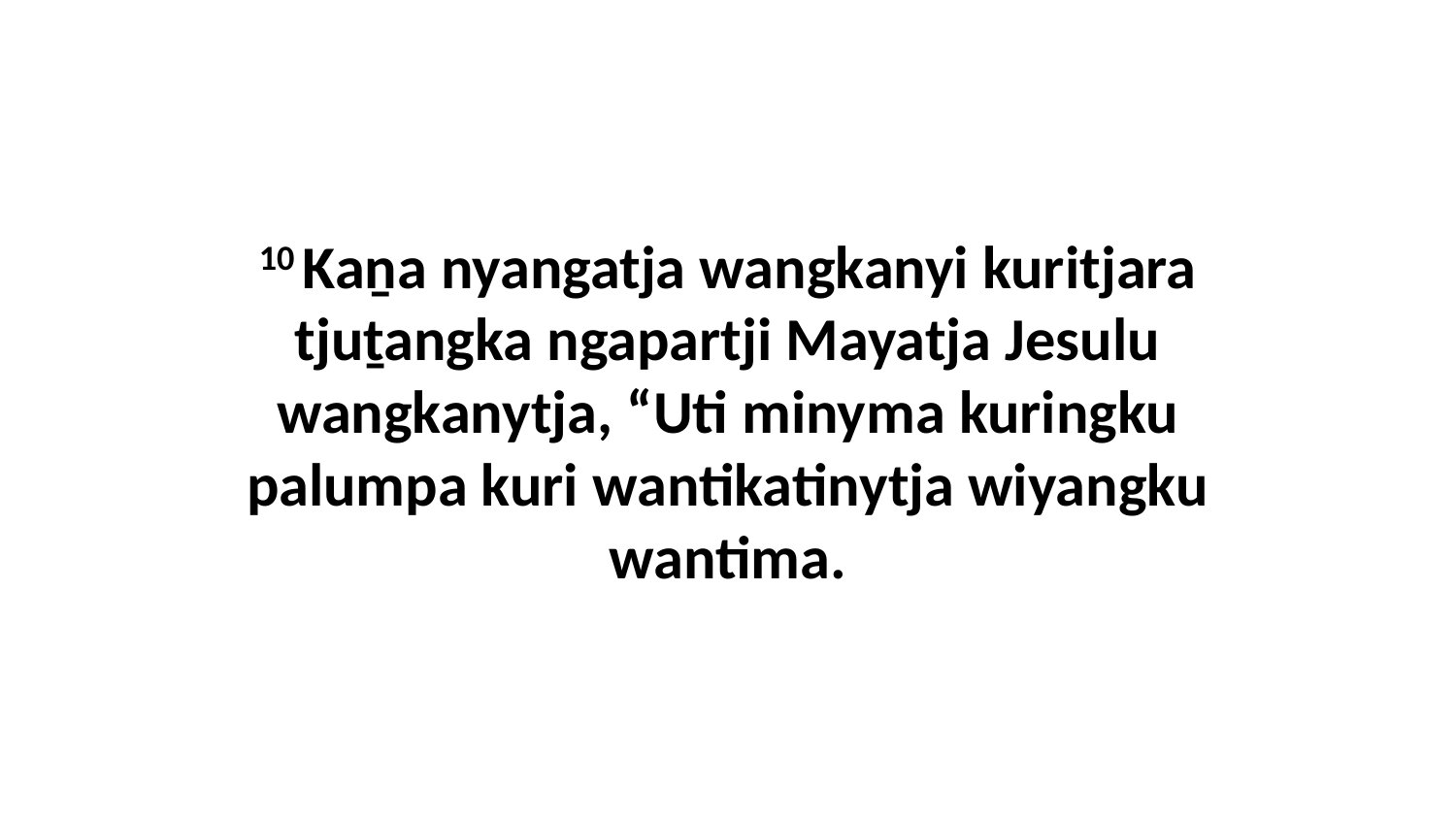

10 Kaṉa nyangatja wangkanyi kuritjara tjuṯangka ngapartji Mayatja Jesulu wangkanytja, “Uti minyma kuringku palumpa kuri wantikatinytja wiyangku wantima.